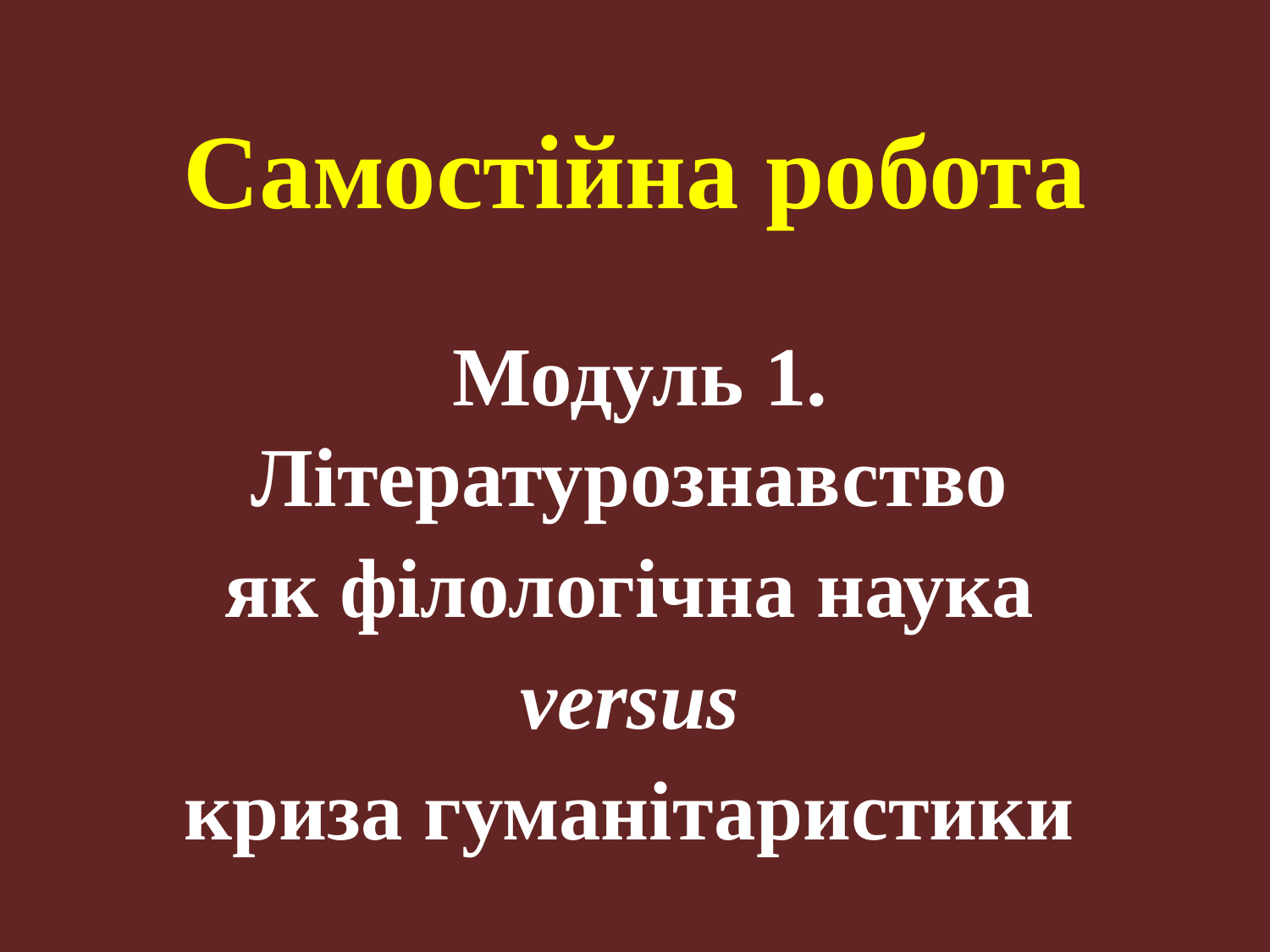

# Самостійна робота
Модуль 1. Літературознавство
як філологічна наука
versus
криза гуманітаристики